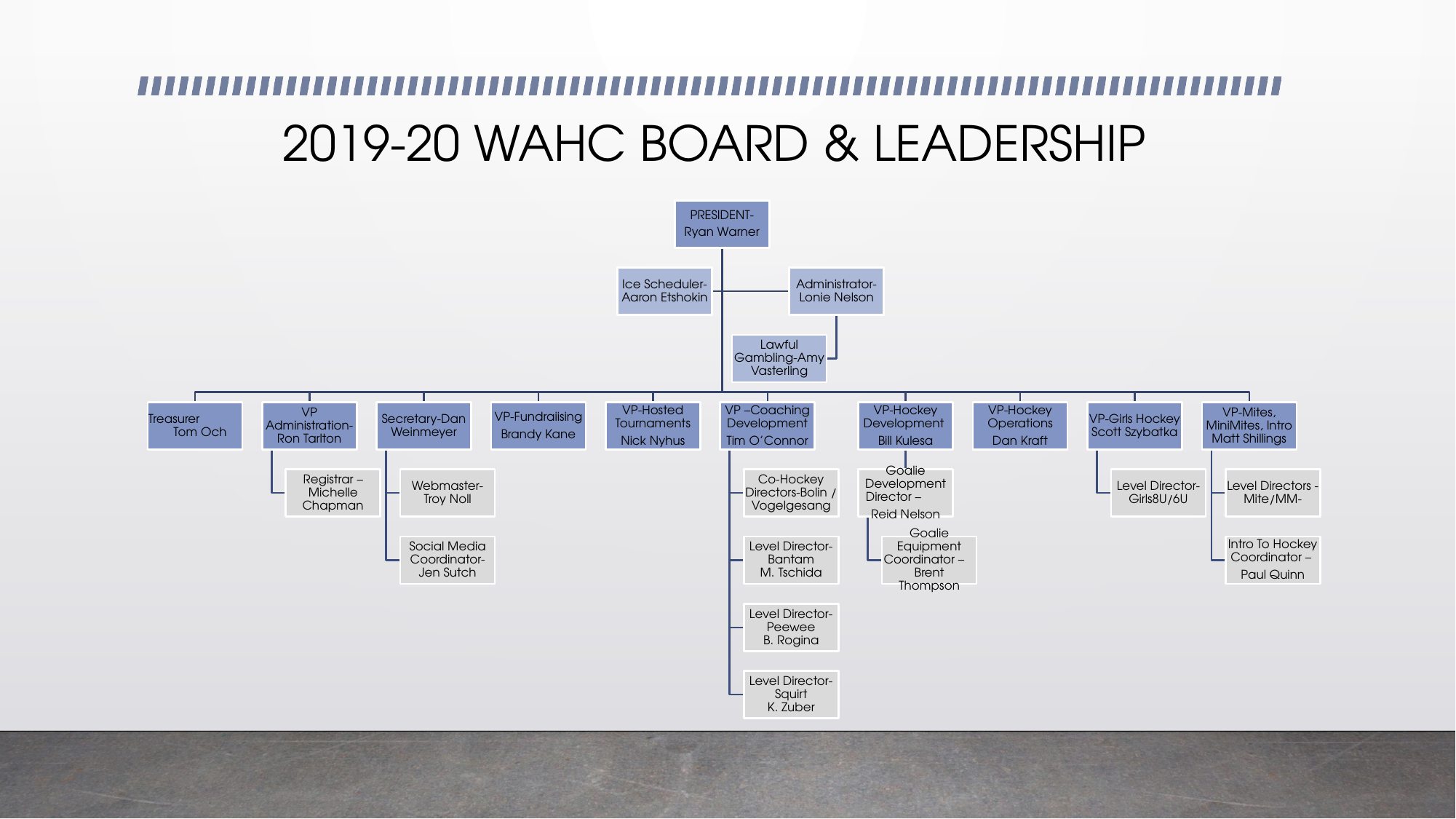

# 2019-20 WAHC BOARD & LEADERSHIP
PRESIDENT-
Ryan Warner
Treasurer                Tom Och
VP Administration-Ron Tarlton
Registrar – Michelle Chapman
Secretary-Dan Weinmeyer
Webmaster-Troy Noll
Social Media Coordinator-Jen Sutch
VP-Fundraiising
Brandy Kane
VP-Hosted Tournaments
Nick Nyhus
VP –Coaching Development
Tim O’Connor
Co-Hockey Directors-Bolin / Vogelgesang
Level Director- Bantam
M. Tschida
Level Director- Peewee
B. Rogina
Level Director-Squirt
K. Zuber
VP-Hockey Development
Bill Kulesa
Goalie Development Director –
Reid Nelson
Goalie Equipment Coordinator –    Brent Thompson
VP-Hockey Operations
Dan Kraft
VP-Girls Hockey
Scott Szybatka
Level Director-Girls8U/6U
VP-Mites, MiniMites, Intro Matt Shillings
Level Directors - Mite/MM-
Intro To Hockey Coordinator –
Paul Quinn
Ice Scheduler-Aaron Etshokin
Administrator-Lonie Nelson
Lawful Gambling-Amy Vasterling